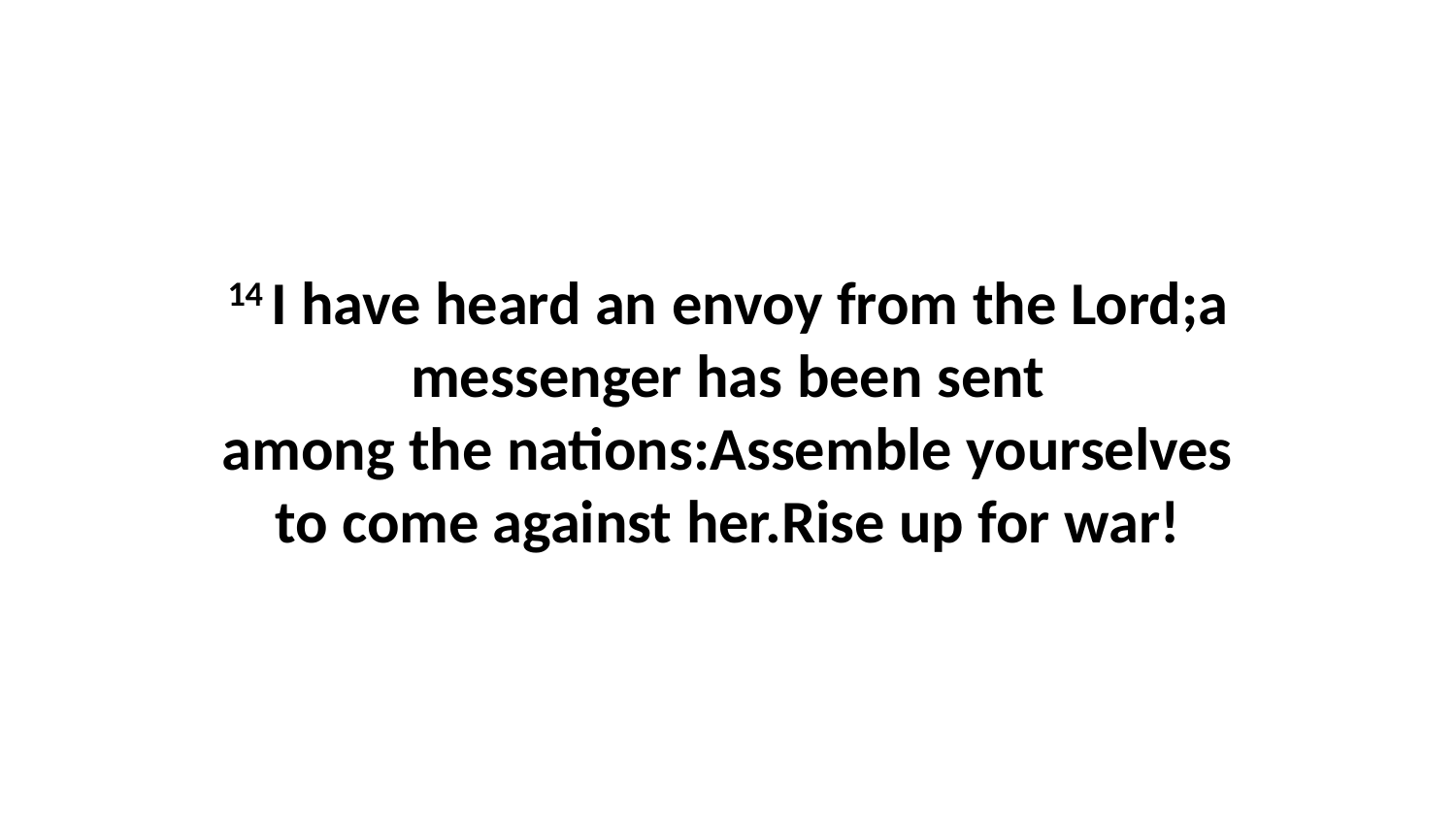

14 I have heard an envoy from the Lord;a messenger has been sent among the nations:Assemble yourselves to come against her.Rise up for war!